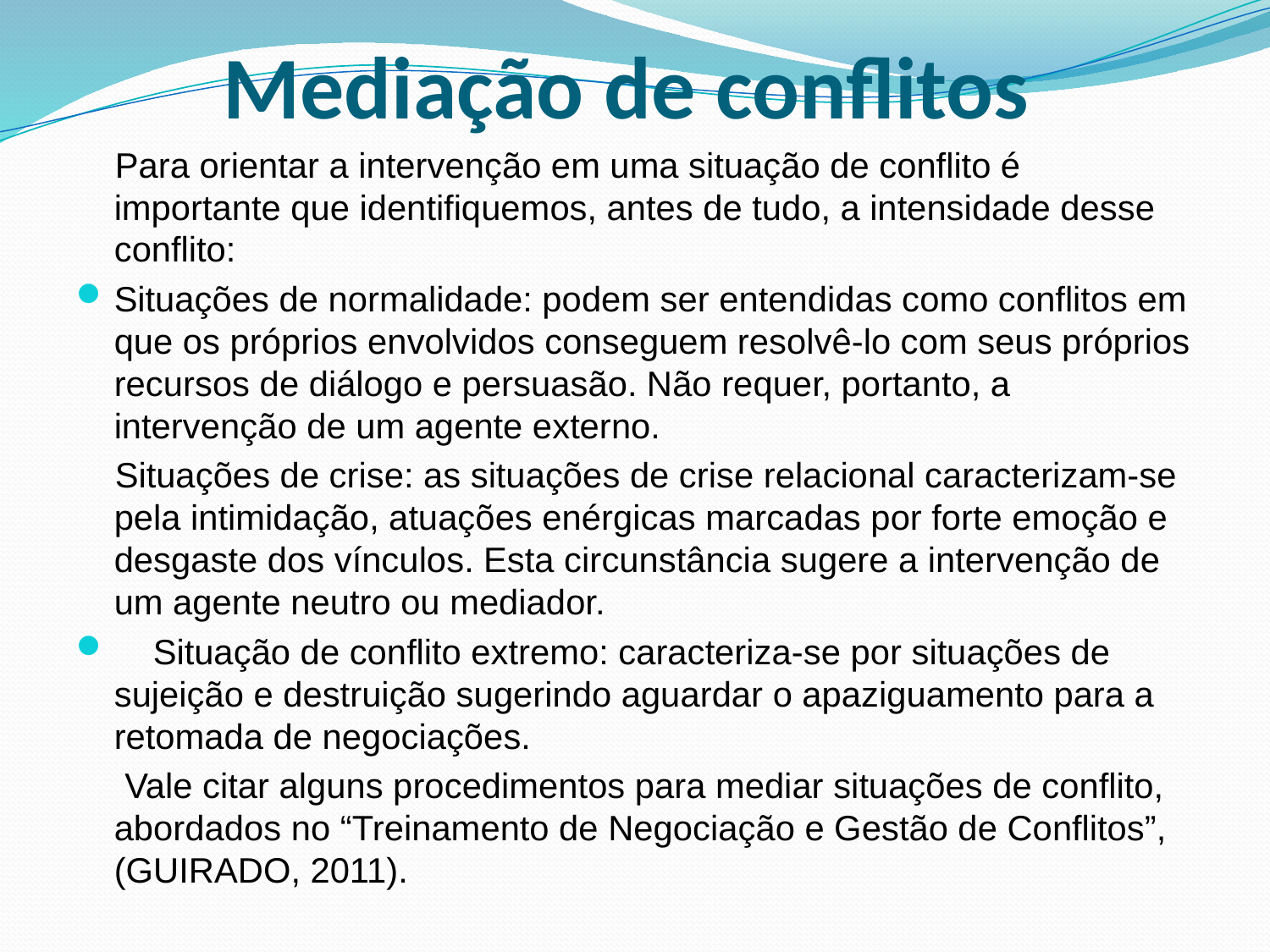

# Mediação de conflitos
    Para orientar a intervenção em uma situação de conflito é importante que identifiquemos, antes de tudo, a intensidade desse conflito:
Situações de normalidade: podem ser entendidas como conflitos em que os próprios envolvidos conseguem resolvê-lo com seus próprios recursos de diálogo e persuasão. Não requer, portanto, a intervenção de um agente externo.
    Situações de crise: as situações de crise relacional caracterizam-se pela intimidação, atuações enérgicas marcadas por forte emoção e desgaste dos vínculos. Esta circunstância sugere a intervenção de um agente neutro ou mediador.
    Situação de conflito extremo: caracteriza-se por situações de sujeição e destruição sugerindo aguardar o apaziguamento para a retomada de negociações.
     Vale citar alguns procedimentos para mediar situações de conflito, abordados no “Treinamento de Negociação e Gestão de Conflitos”, (GUIRADO, 2011).